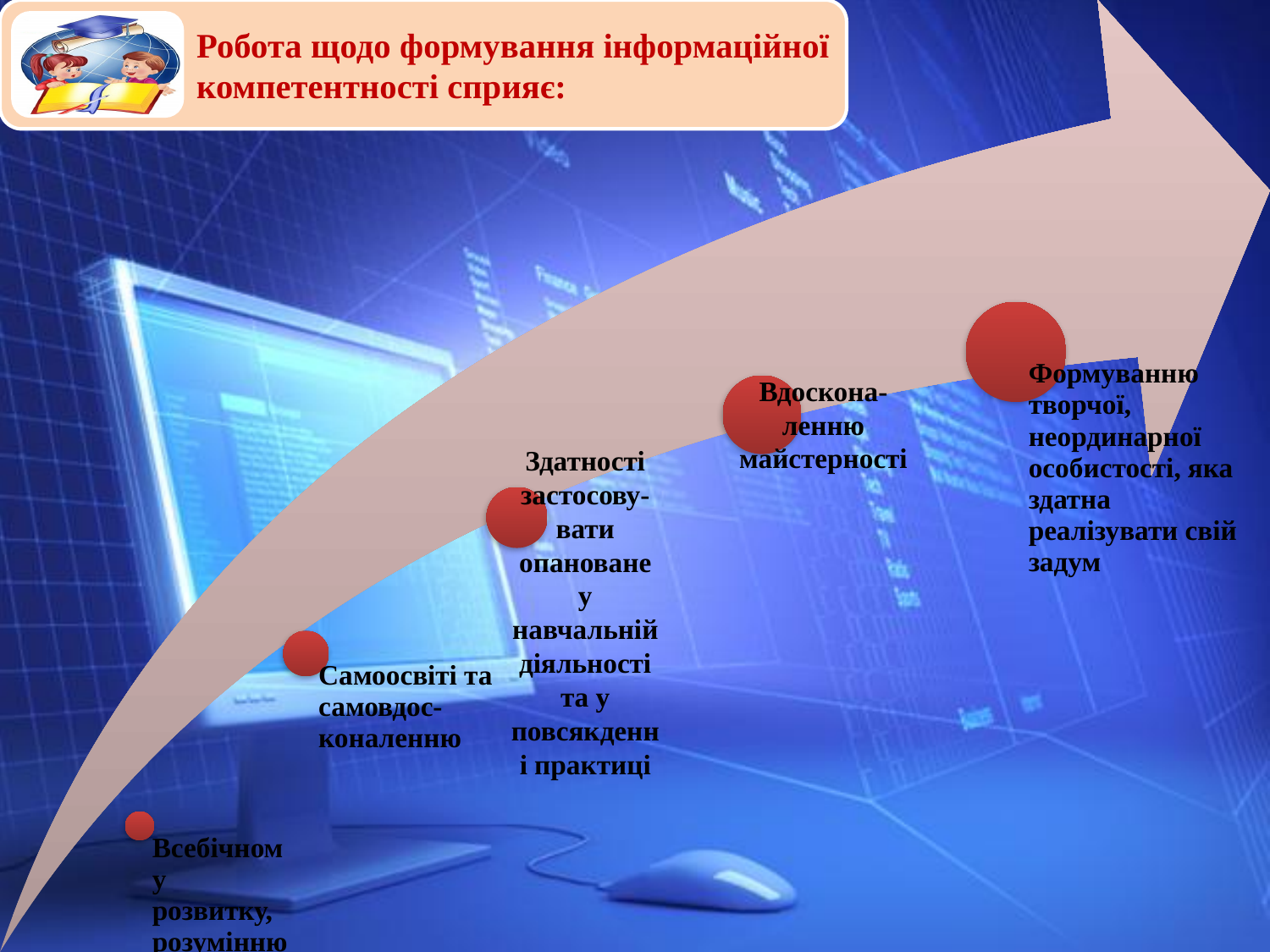

Формуванню творчої, неординарної особистості, яка здатна реалізувати свій задум
Робота щодо формування інформаційної компетентності сприяє:
Вдоскона-ленню майстерності
Здатності застосову-вати опановане у навчальній діяльності та у повсякденні практиці